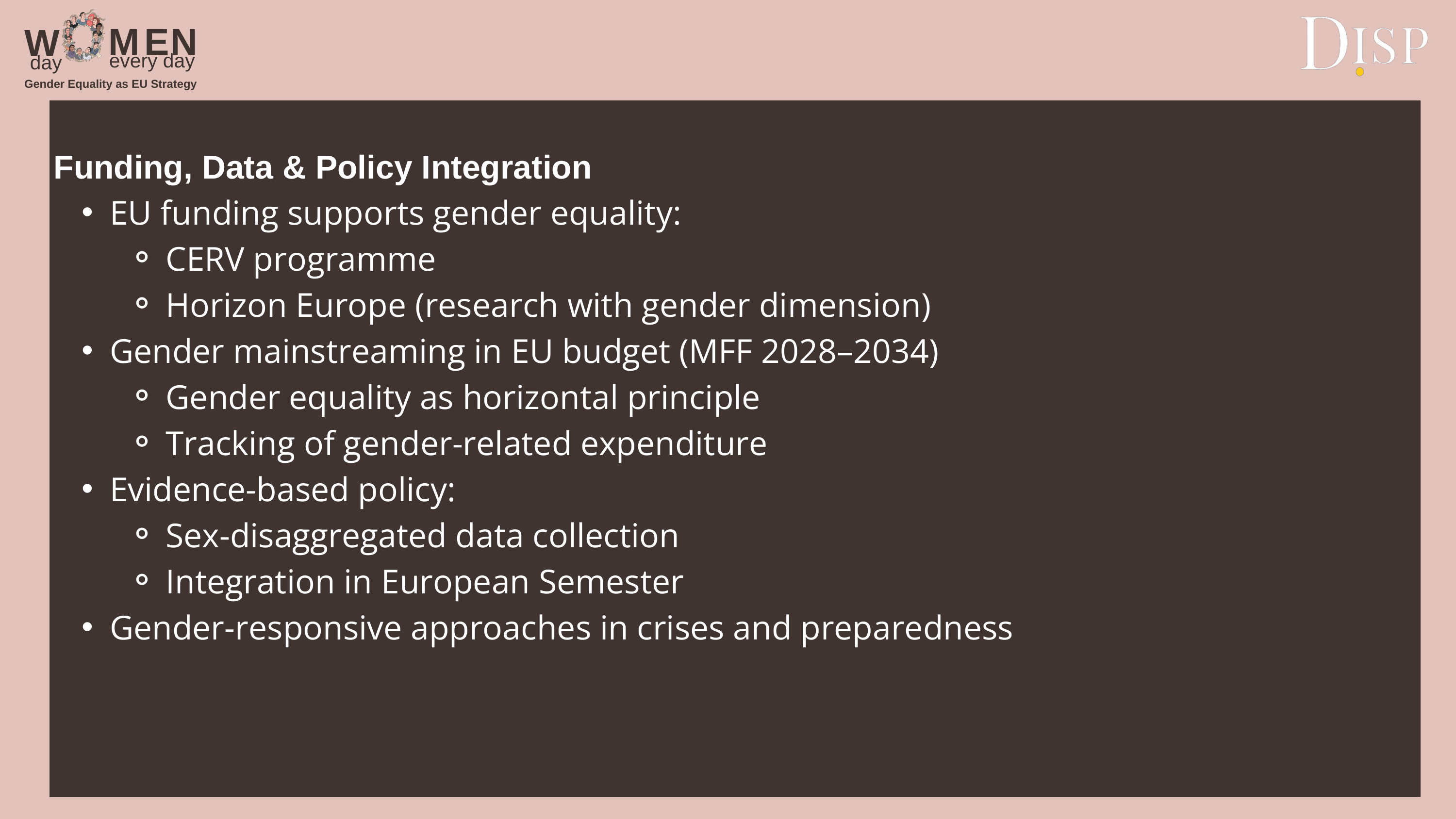

M
E
N
W
every day
day
Gender Equality as EU Strategy

Funding, Data & Policy Integration
EU funding supports gender equality:
CERV programme
Horizon Europe (research with gender dimension)
Gender mainstreaming in EU budget (MFF 2028–2034)
Gender equality as horizontal principle
Tracking of gender-related expenditure
Evidence-based policy:
Sex-disaggregated data collection
Integration in European Semester
Gender-responsive approaches in crises and preparedness